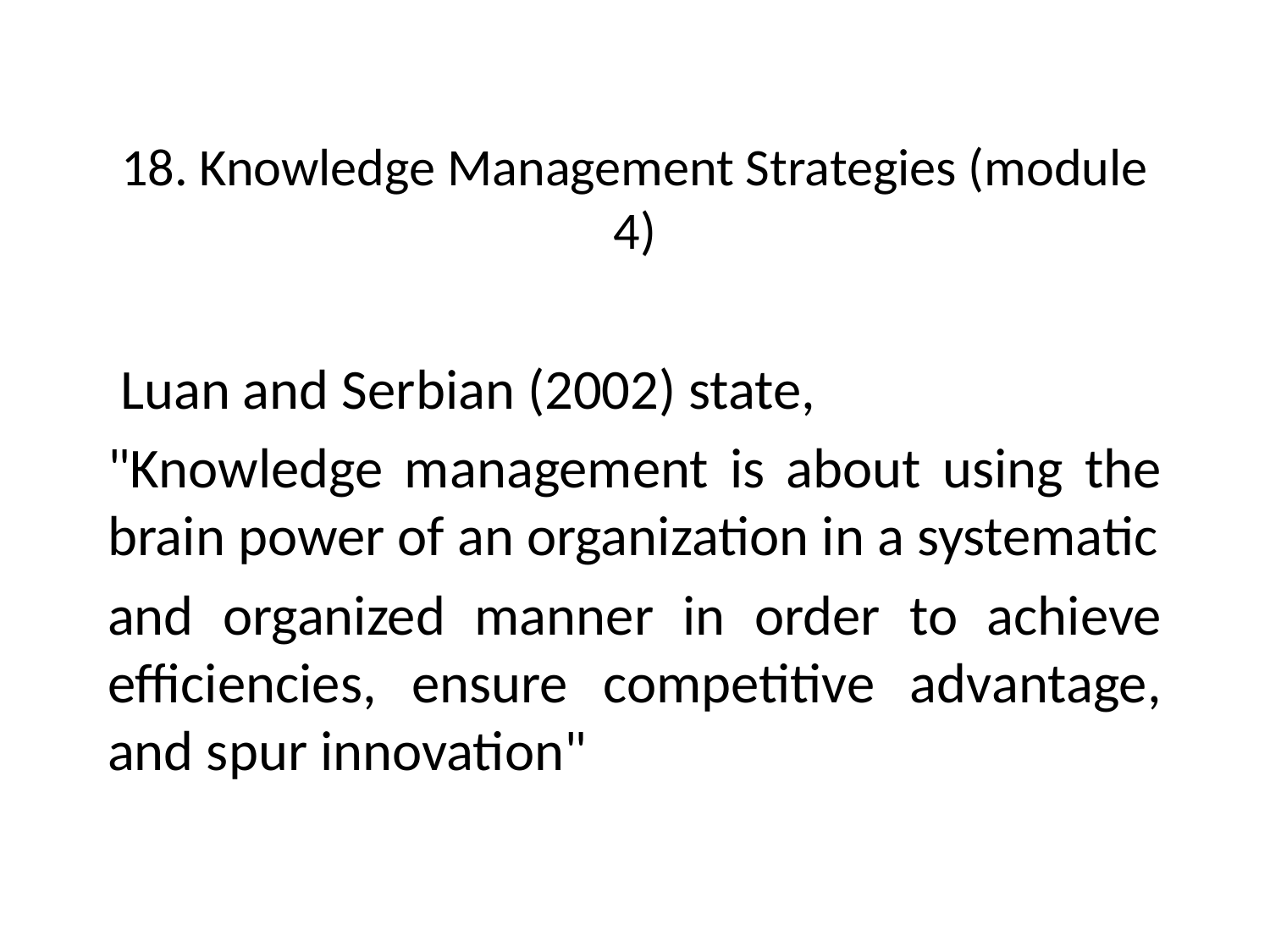

# 18. Knowledge Management Strategies (module 4)
 Luan and Serbian (2002) state,
"Knowledge management is about using the brain power of an organization in a systematic
and organized manner in order to achieve efficiencies, ensure competitive advantage, and spur innovation"